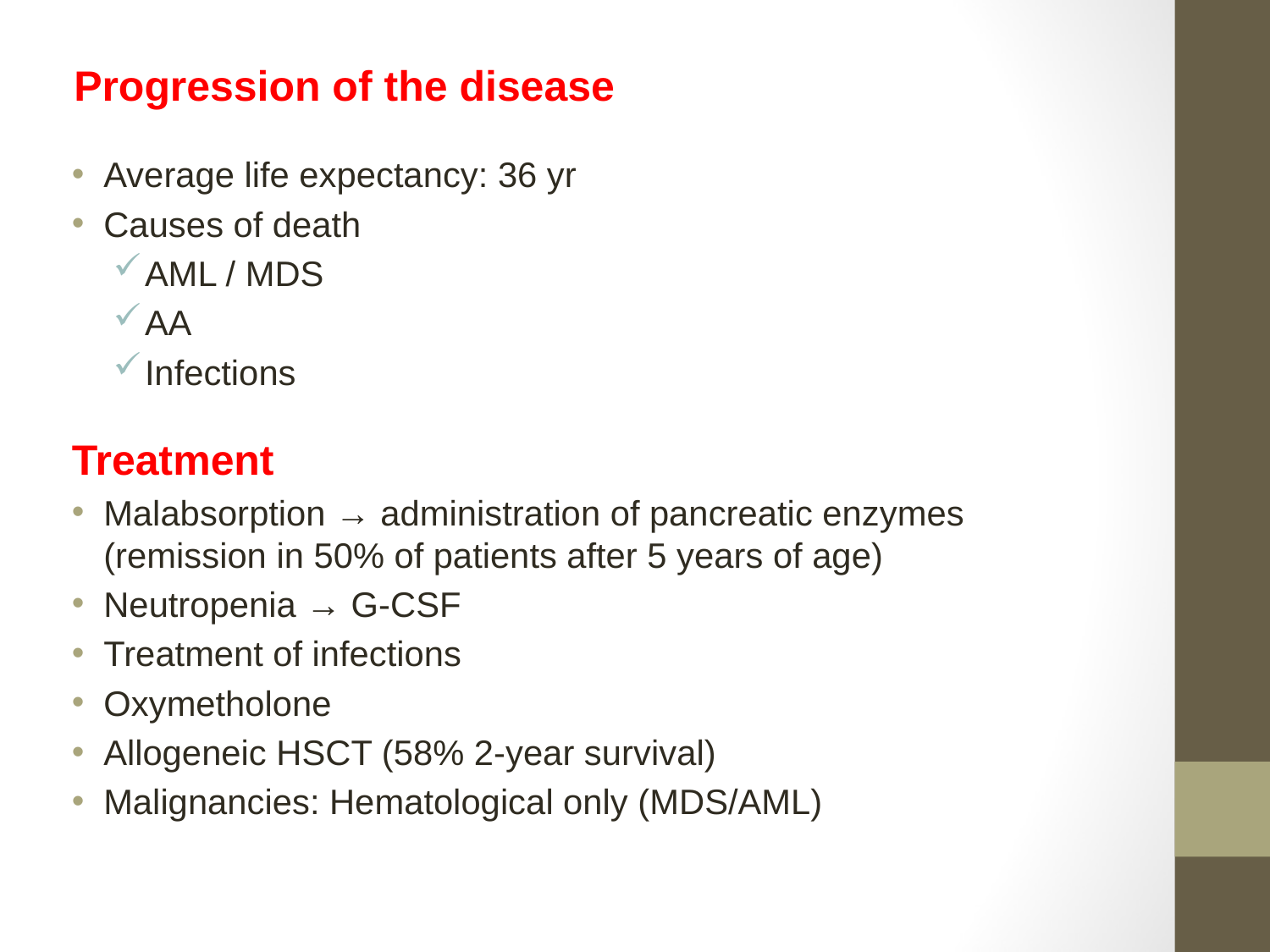

Progression of the disease
Average life expectancy: 36 yr
Causes of death
AML / MDS
AA
Infections
Treatment
Malabsorption → administration of pancreatic enzymes (remission in 50% of patients after 5 years of age)
Neutropenia → G-CSF
Treatment of infections
Oxymetholone
Allogeneic HSCT (58% 2-year survival)
Malignancies: Hematological only (MDS/AML)